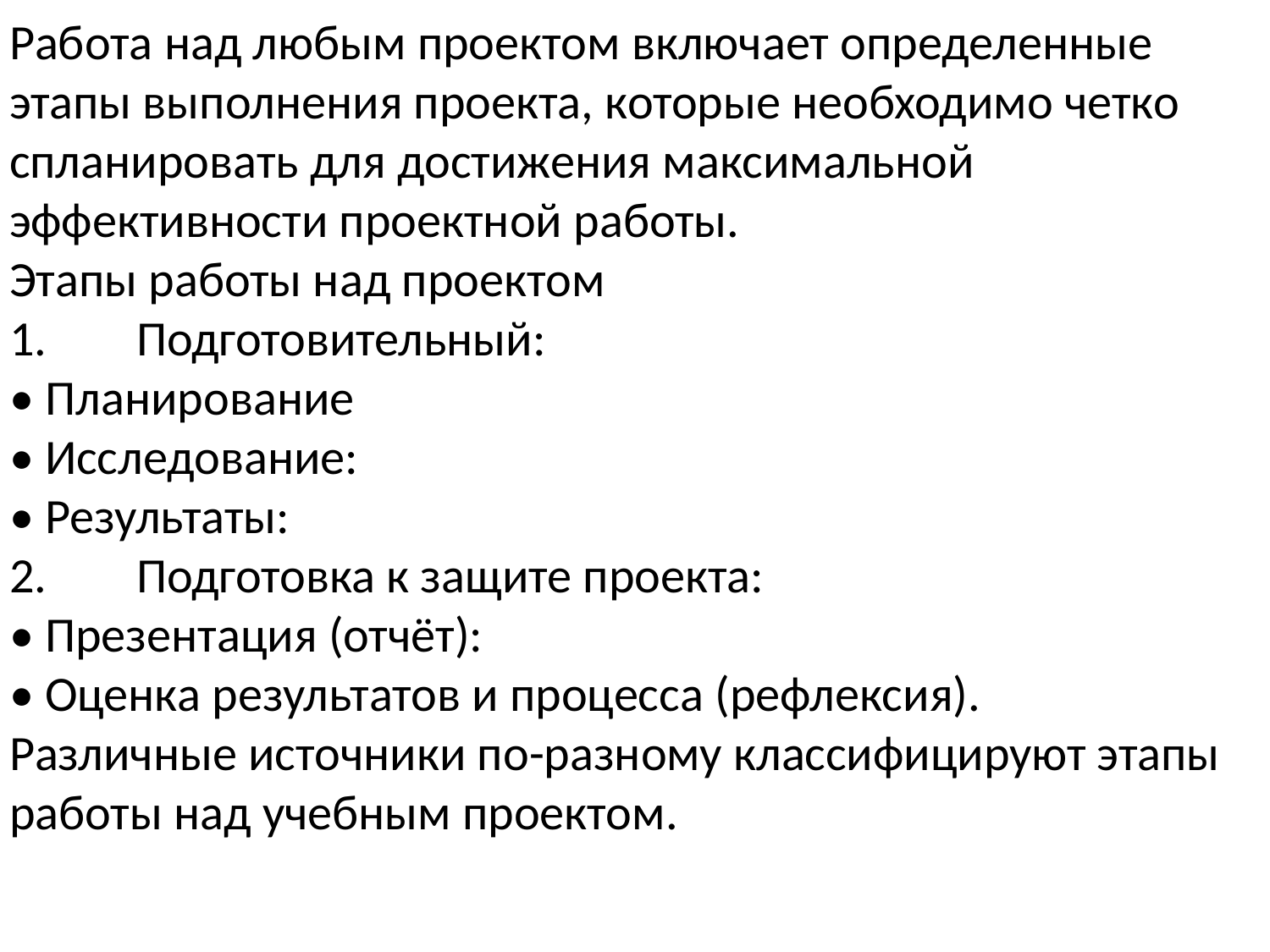

Работа над любым проектом включает определенные этапы выполнения проекта, которые необходимо четко спланировать для достижения максимальной эффективности проектной работы.
Этапы работы над проектом
1.	Подготовительный:
• Планирование
• Исследование:
• Результаты:
2.	Подготовка к защите проекта:
• Презентация (отчёт):
• Оценка результатов и процесса (рефлексия).
Различные источники по-разному классифицируют этапы работы над учебным проектом.